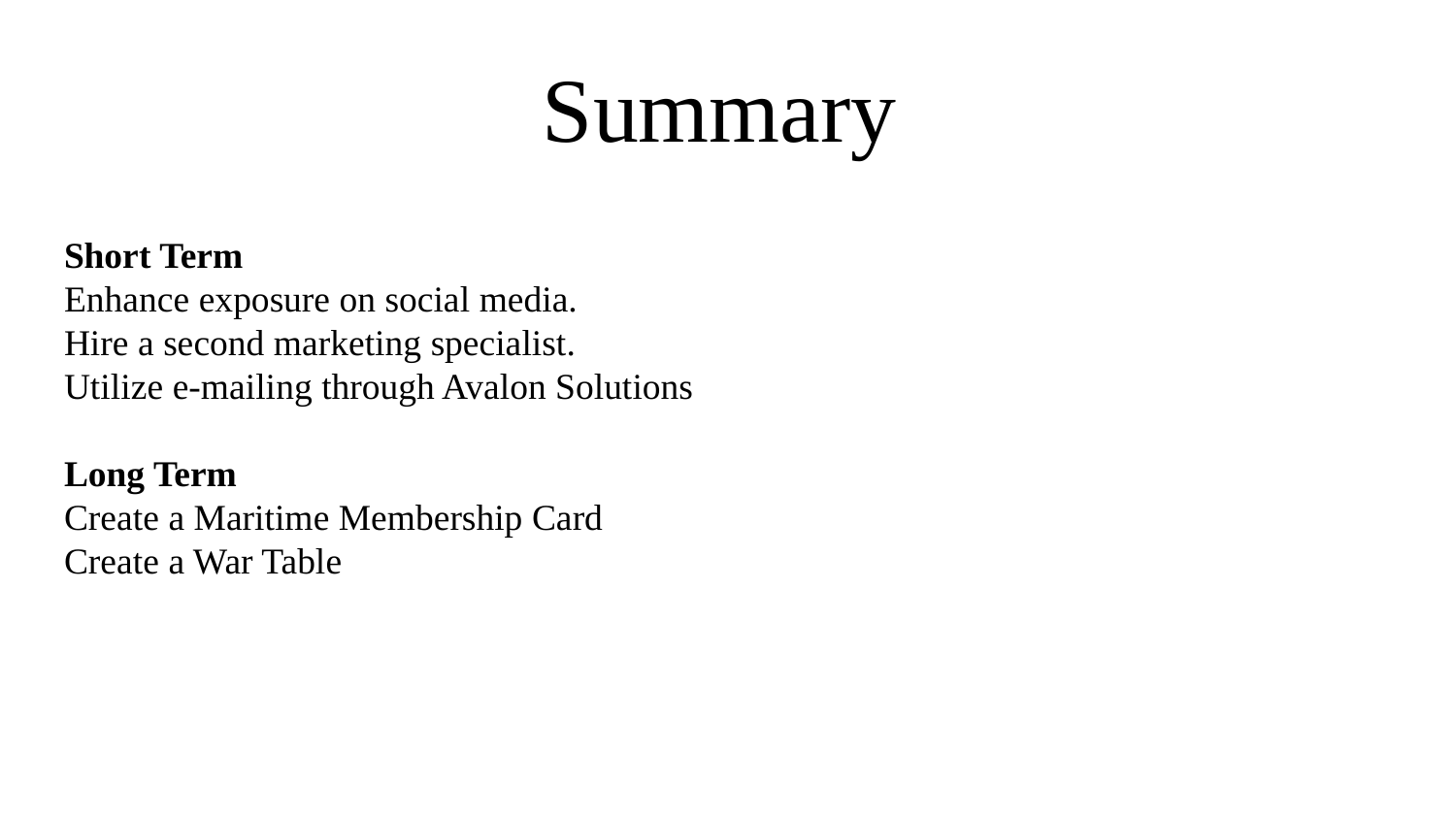

# Summary
Short Term
Enhance exposure on social media.
Hire a second marketing specialist.
Utilize e-mailing through Avalon Solutions

Long Term
Create a Maritime Membership Card
Create a War Table